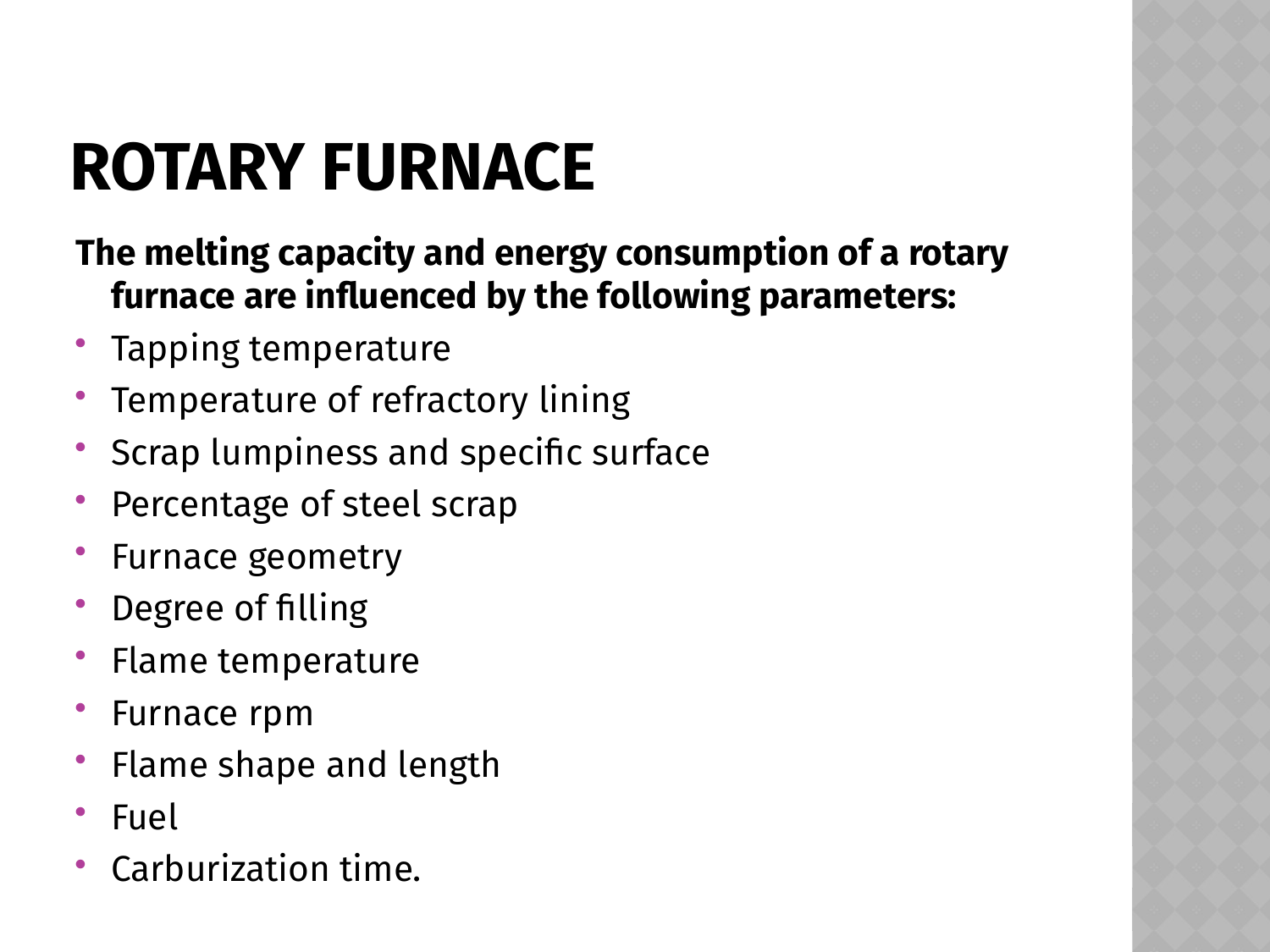

# Rotary furnace
The melting capacity and energy consumption of a rotary furnace are influenced by the following parameters:
Tapping temperature
Temperature of refractory lining
Scrap lumpiness and specific surface
Percentage of steel scrap
Furnace geometry
Degree of filling
Flame temperature
Furnace rpm
Flame shape and length
Fuel
Carburization time.